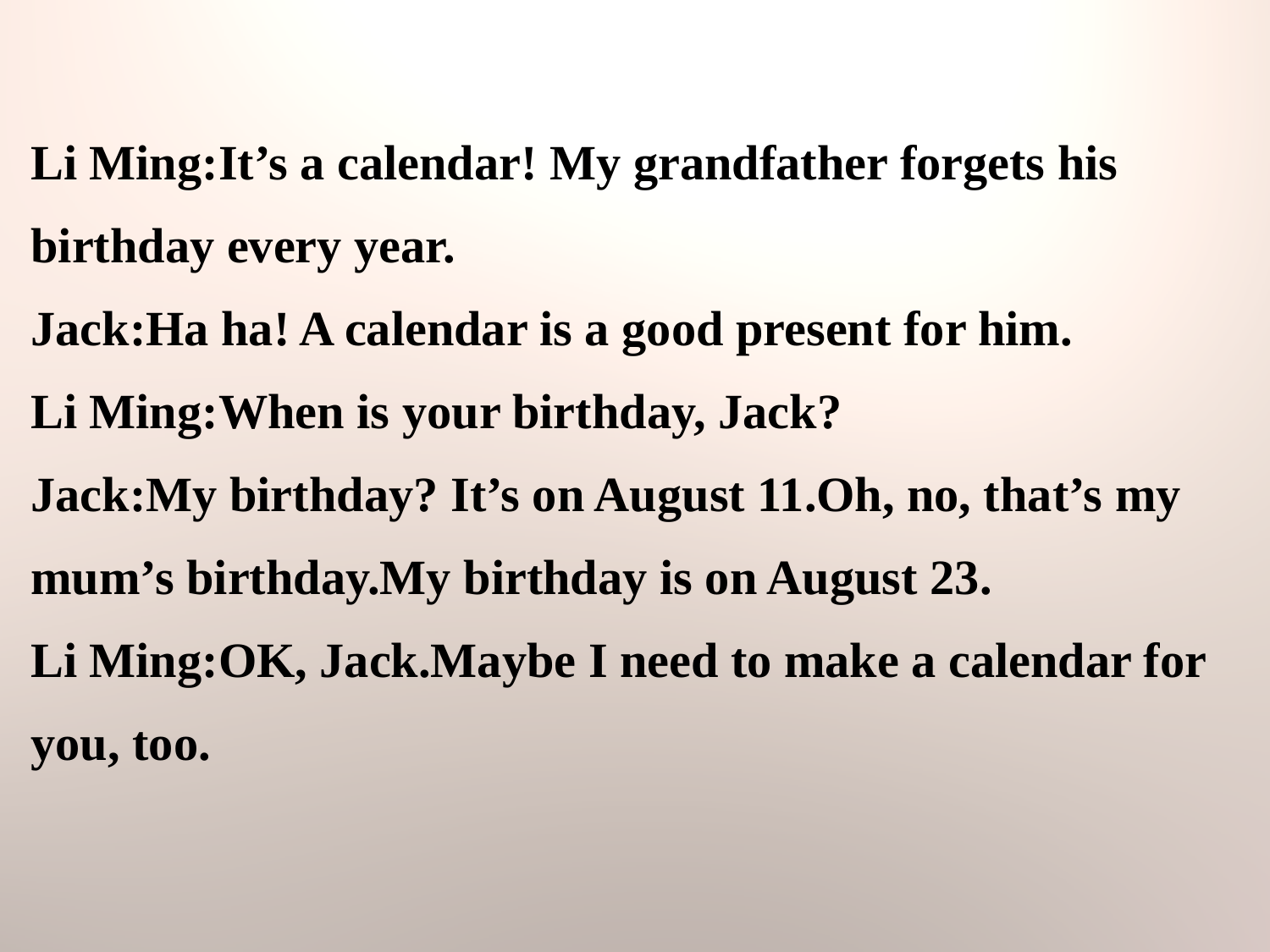

Li Ming:It’s a calendar! My grandfather forgets his birthday every year.
Jack:Ha ha! A calendar is a good present for him.
Li Ming:When is your birthday, Jack?
Jack:My birthday? It’s on August 11.Oh, no, that’s my mum’s birthday.My birthday is on August 23.
Li Ming:OK, Jack.Maybe I need to make a calendar for you, too.